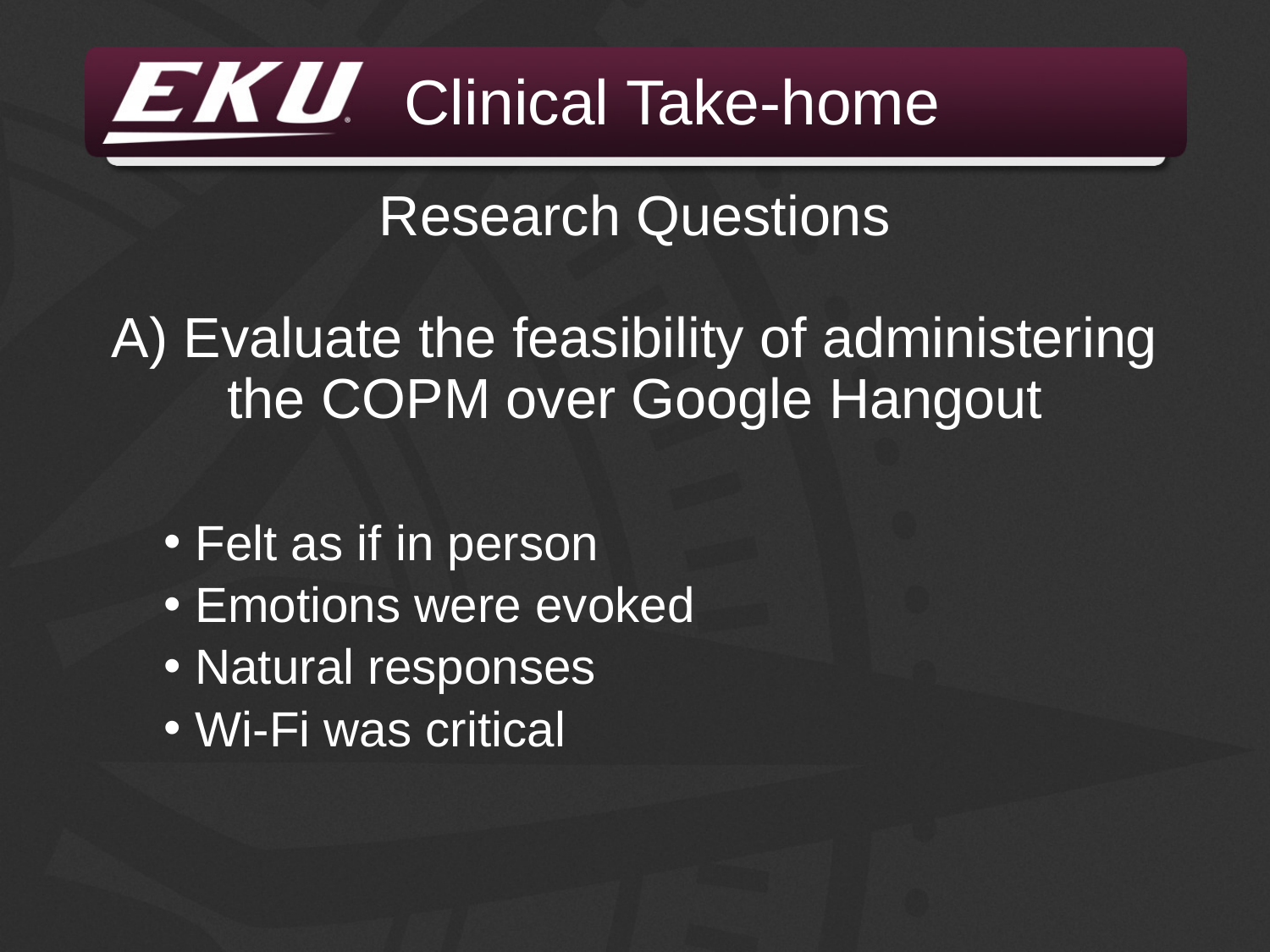

# Clinical Take-home
Research Questions
A) Evaluate the feasibility of administering the COPM over Google Hangout

Felt as if in person
Emotions were evoked
Natural responses
Wi-Fi was critical